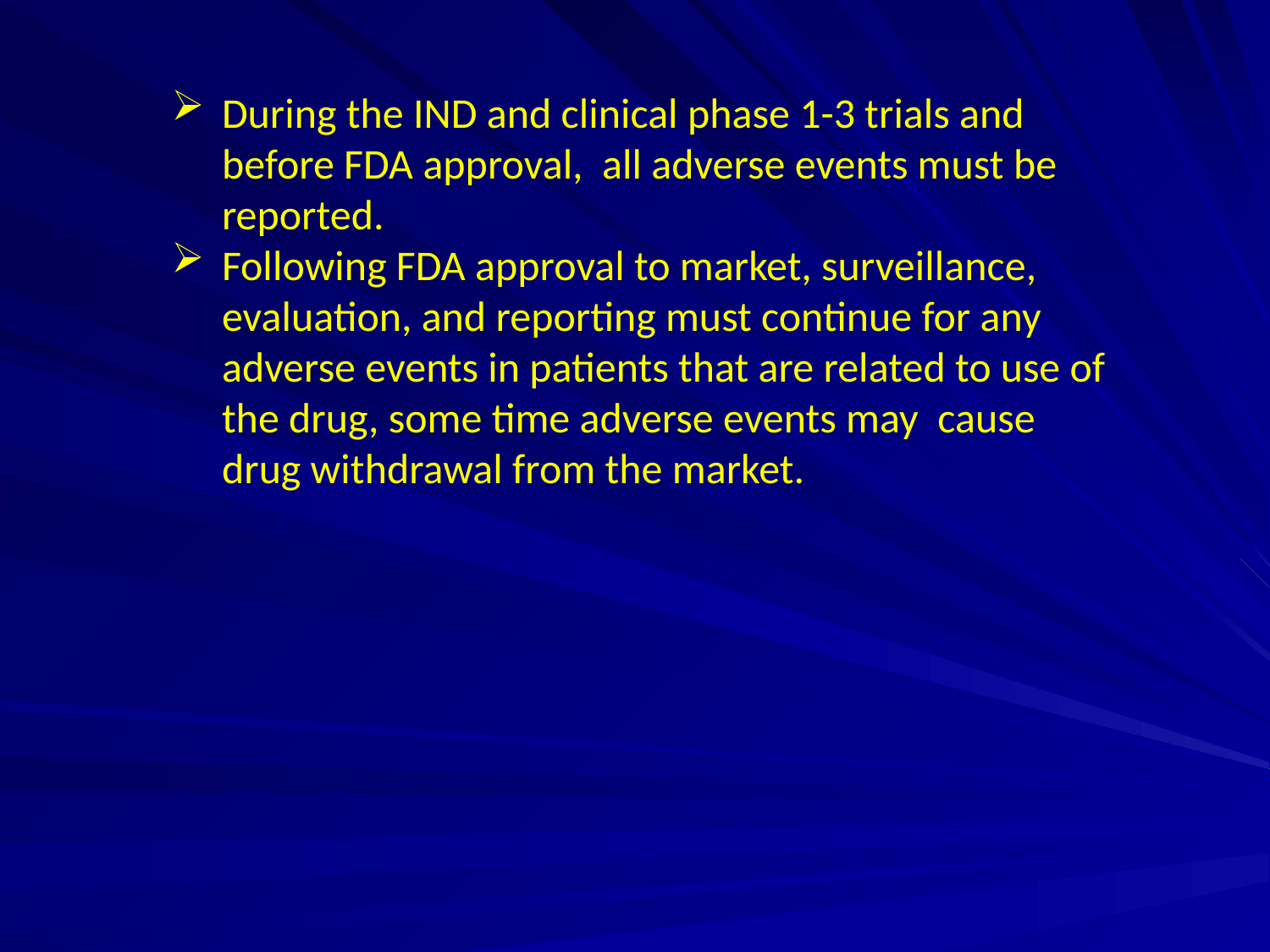

During the IND and clinical phase 1-3 trials and before FDA approval,  all adverse events must be reported.
Following FDA approval to market, surveillance, evaluation, and reporting must continue for any adverse events in patients that are related to use of the drug, some time adverse events may  cause drug withdrawal from the market.